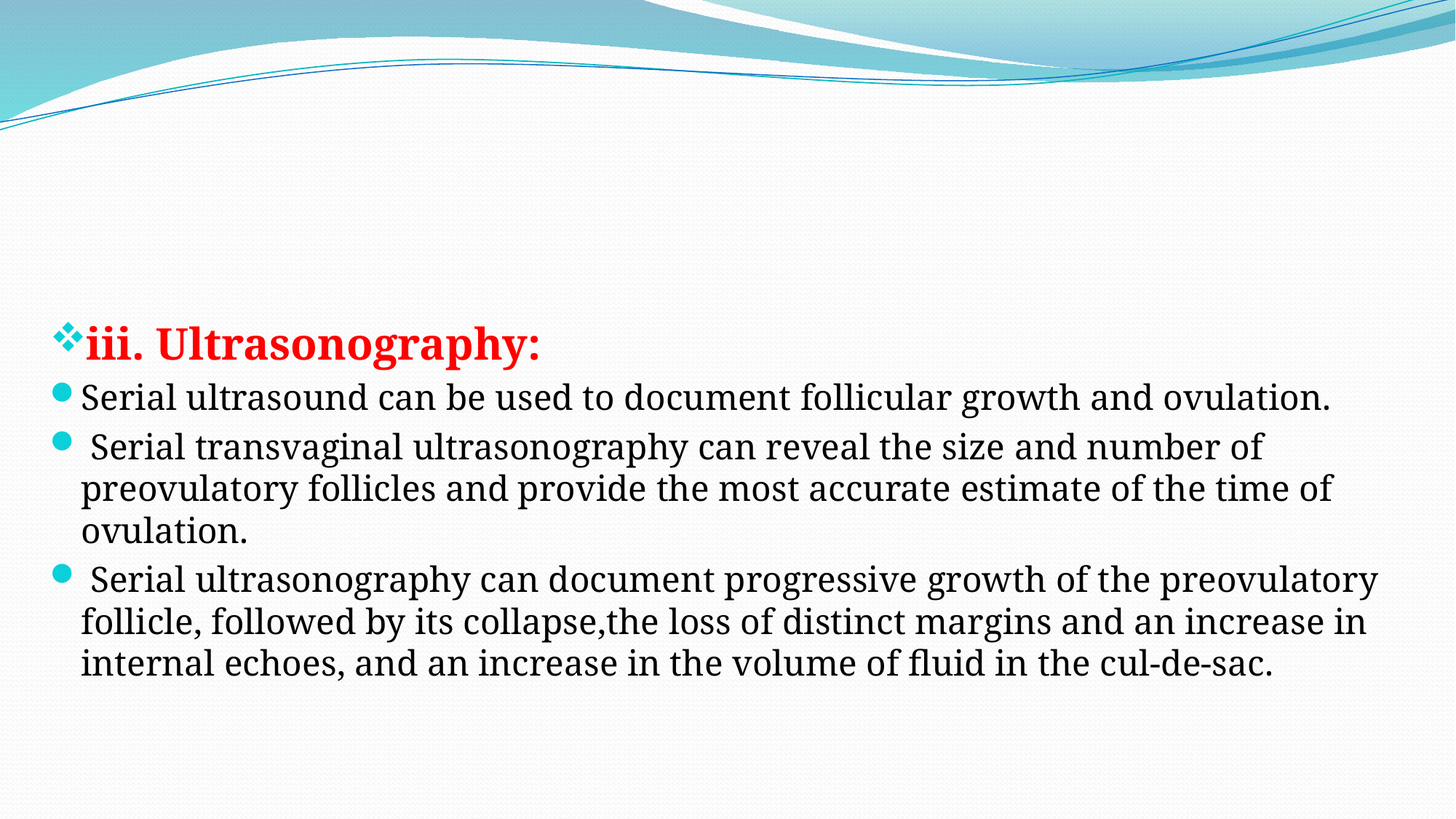

iii. Ultrasonography:
Serial ultrasound can be used to document follicular growth and ovulation.
 Serial transvaginal ultrasonography can reveal the size and number of preovulatory follicles and provide the most accurate estimate of the time of ovulation.
 Serial ultrasonography can document progressive growth of the preovulatory follicle, followed by its collapse,the loss of distinct margins and an increase in internal echoes, and an increase in the volume of fluid in the cul-de-sac.